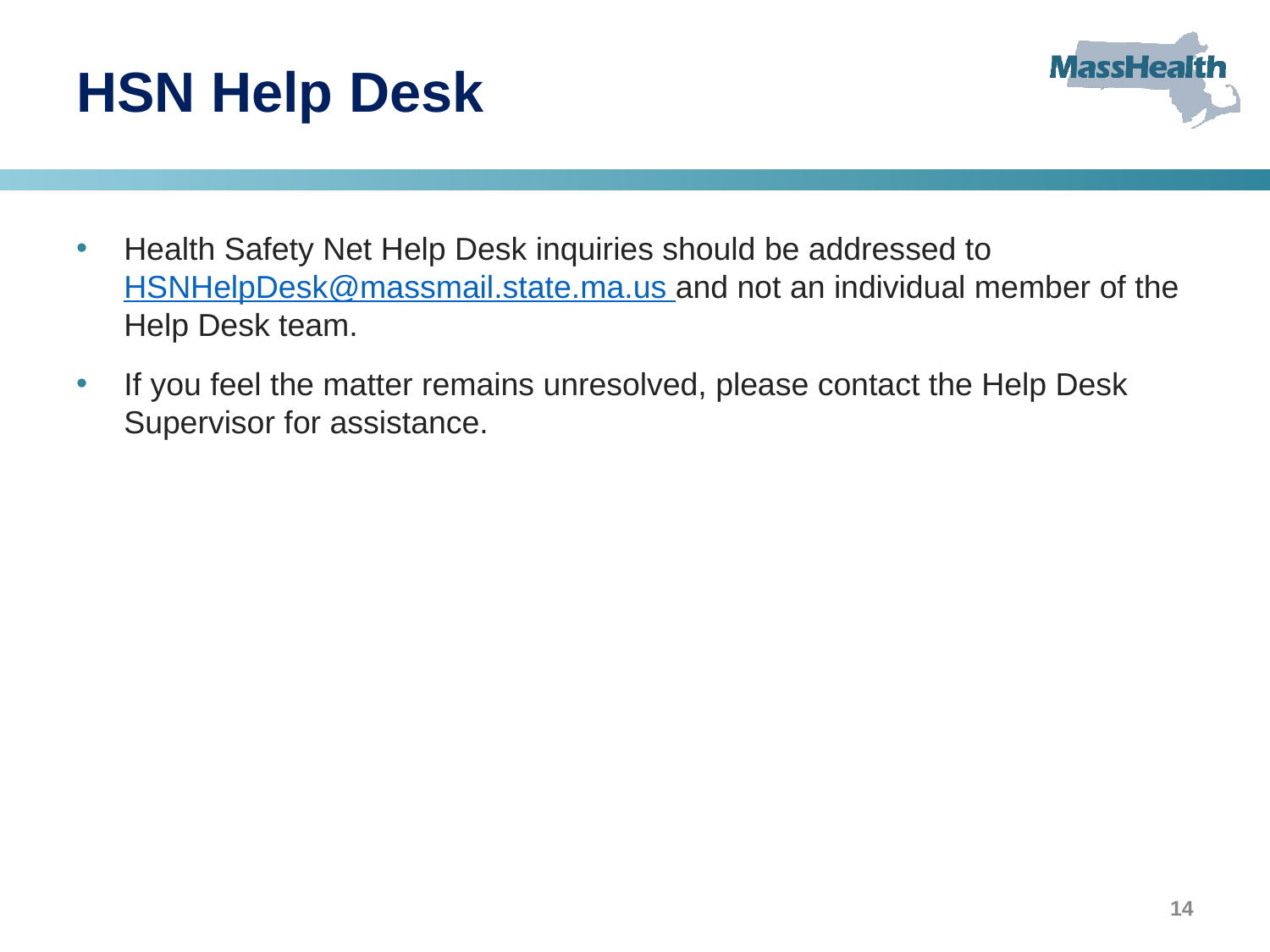

# HSN Help Desk
Health Safety Net Help Desk inquiries should be addressed to HSNHelpDesk@massmail.state.ma.us and not an individual member of the Help Desk team.
If you feel the matter remains unresolved, please contact the Help Desk Supervisor for assistance.

14